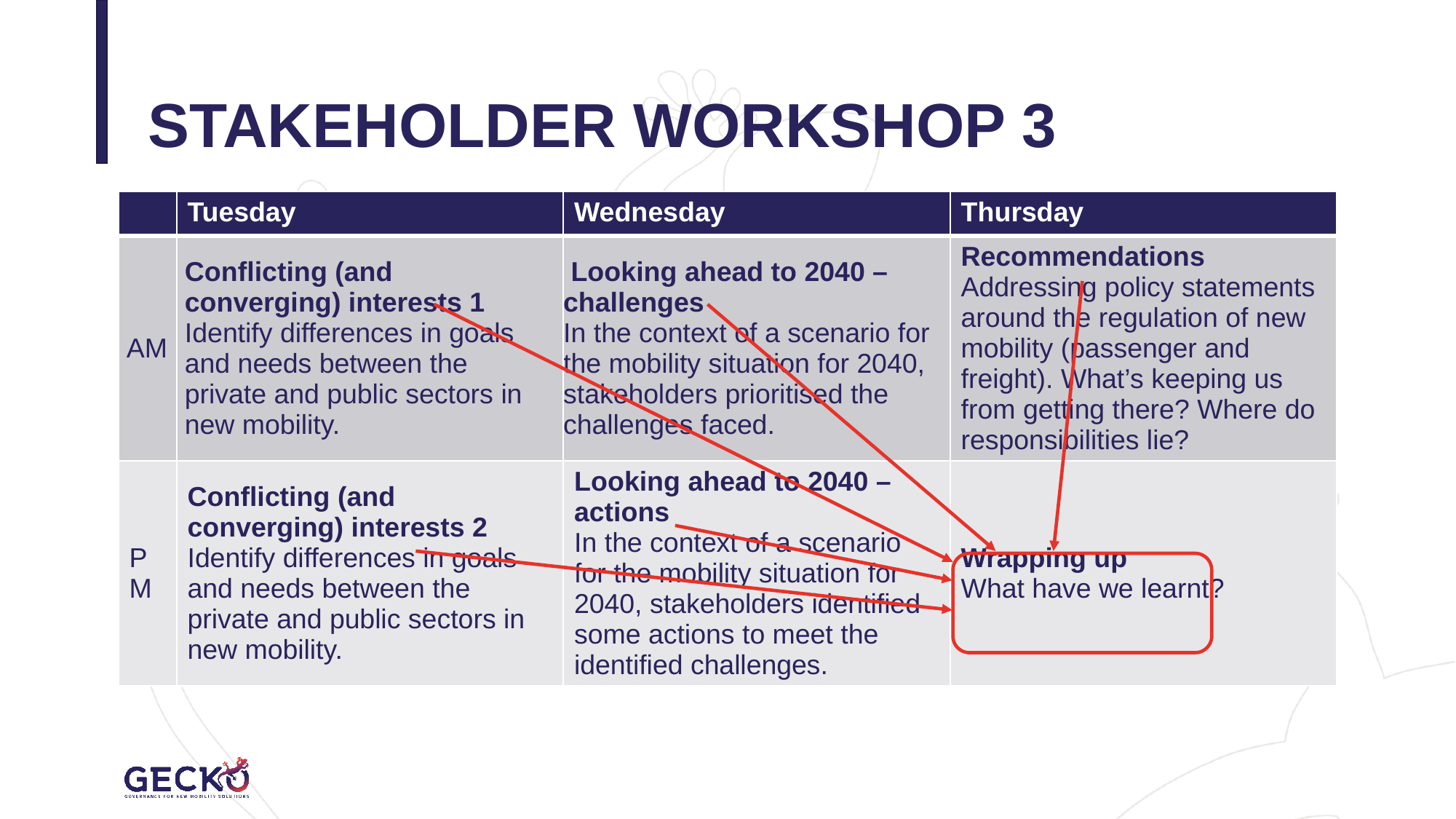

# STAKEHOLDER WORKSHOP 3
|  | Tuesday | Wednesday | Thursday |
| --- | --- | --- | --- |
| AM | Conflicting (and converging) interests 1 Identify differences in goals and needs between the private and public sectors in new mobility. | Looking ahead to 2040 – challenges  In the context of a scenario for the mobility situation for 2040, stakeholders prioritised the challenges faced. | Recommendations Addressing policy statements around the regulation of new mobility (passenger and freight). What’s keeping us from getting there? Where do responsibilities lie? |
| PM | Conflicting (and converging) interests 2 Identify differences in goals and needs between the private and public sectors in new mobility. | Looking ahead to 2040 – actions  In the context of a scenario for the mobility situation for 2040, stakeholders identified some actions to meet the identified challenges. | Wrapping up What have we learnt? |